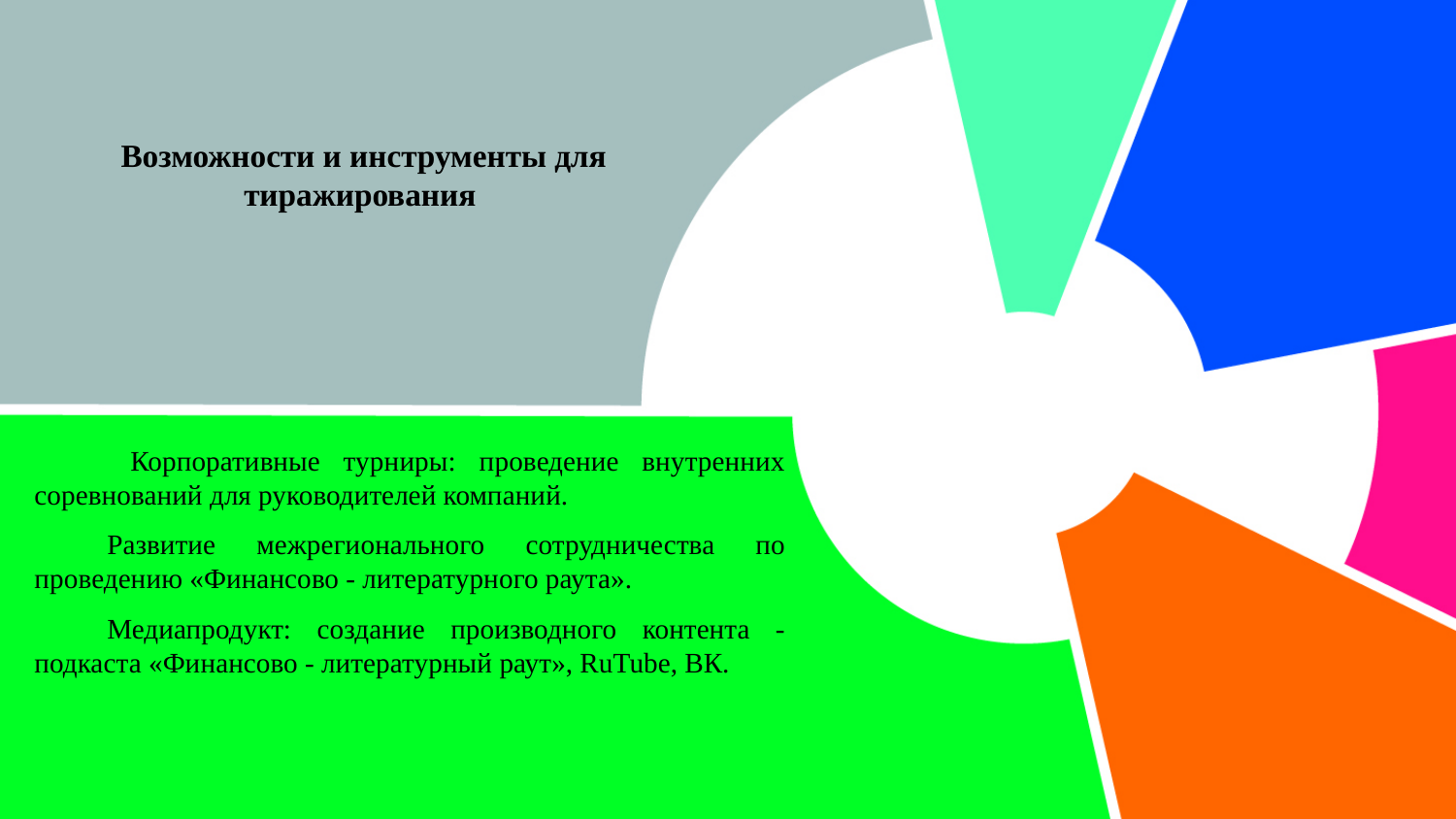

# Возможности и инструменты для тиражирования
 Корпоративные турниры: проведение внутренних соревнований для руководителей компаний.
Развитие межрегионального сотрудничества по проведению «Финансово - литературного раута».
Медиапродукт: создание производного контента - подкаста «Финансово - литературный раут», RuTube, ВК.